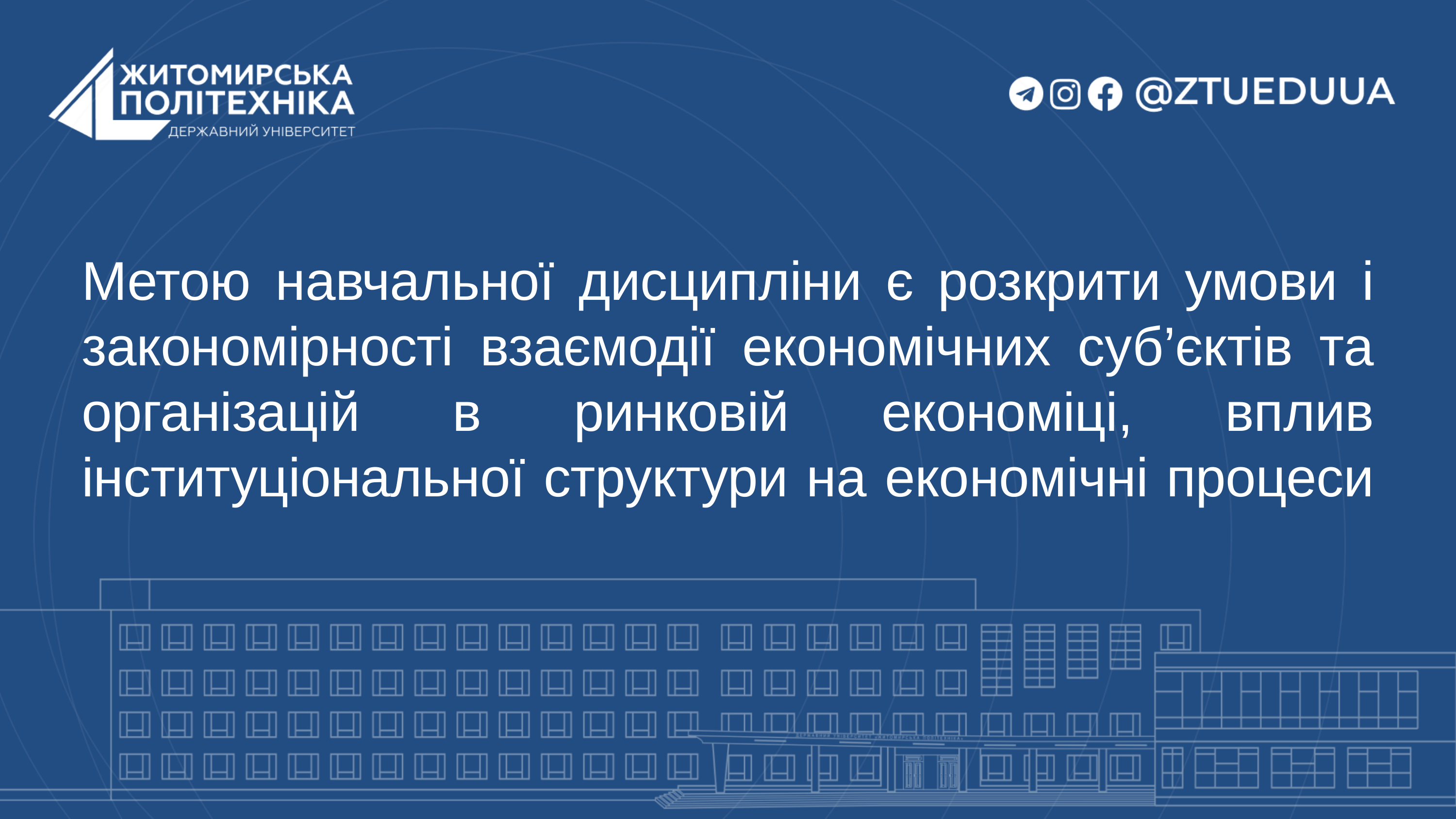

Метою навчальної дисципліни є розкрити умови і закономірності взаємодії економічних суб’єктів та організацій в ринковій економіці, вплив інституціональної структури на економічні процеси